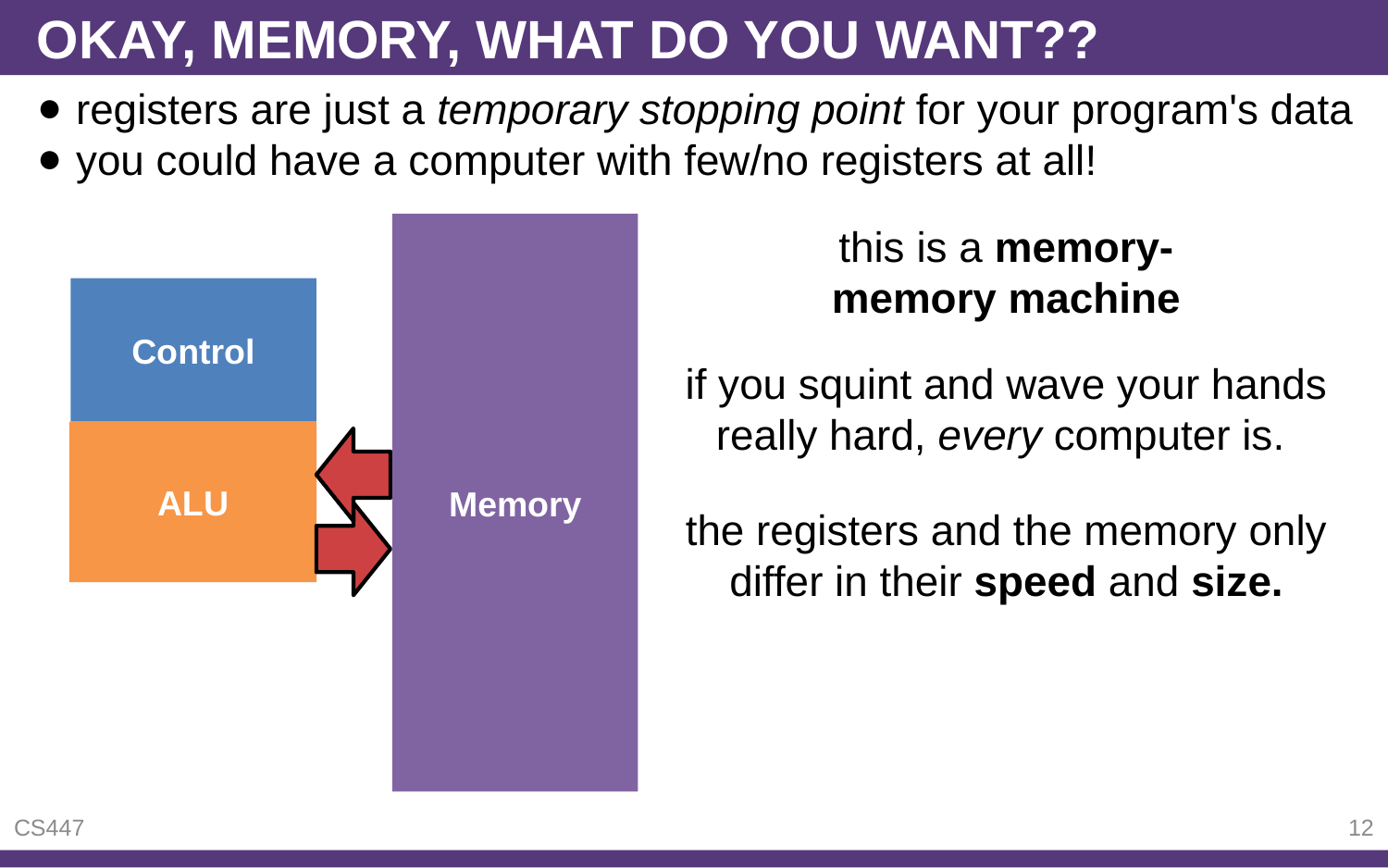

# OKAY, MEMORY, WHAT DO YOU WANT??
registers are just a temporary stopping point for your program's data
you could have a computer with few/no registers at all!
Memory
Control
ALU

this is a memory-memory machine
if you squint and wave your hands really hard, every computer is.
the registers and the memory only differ in their speed and size.
CS447
12